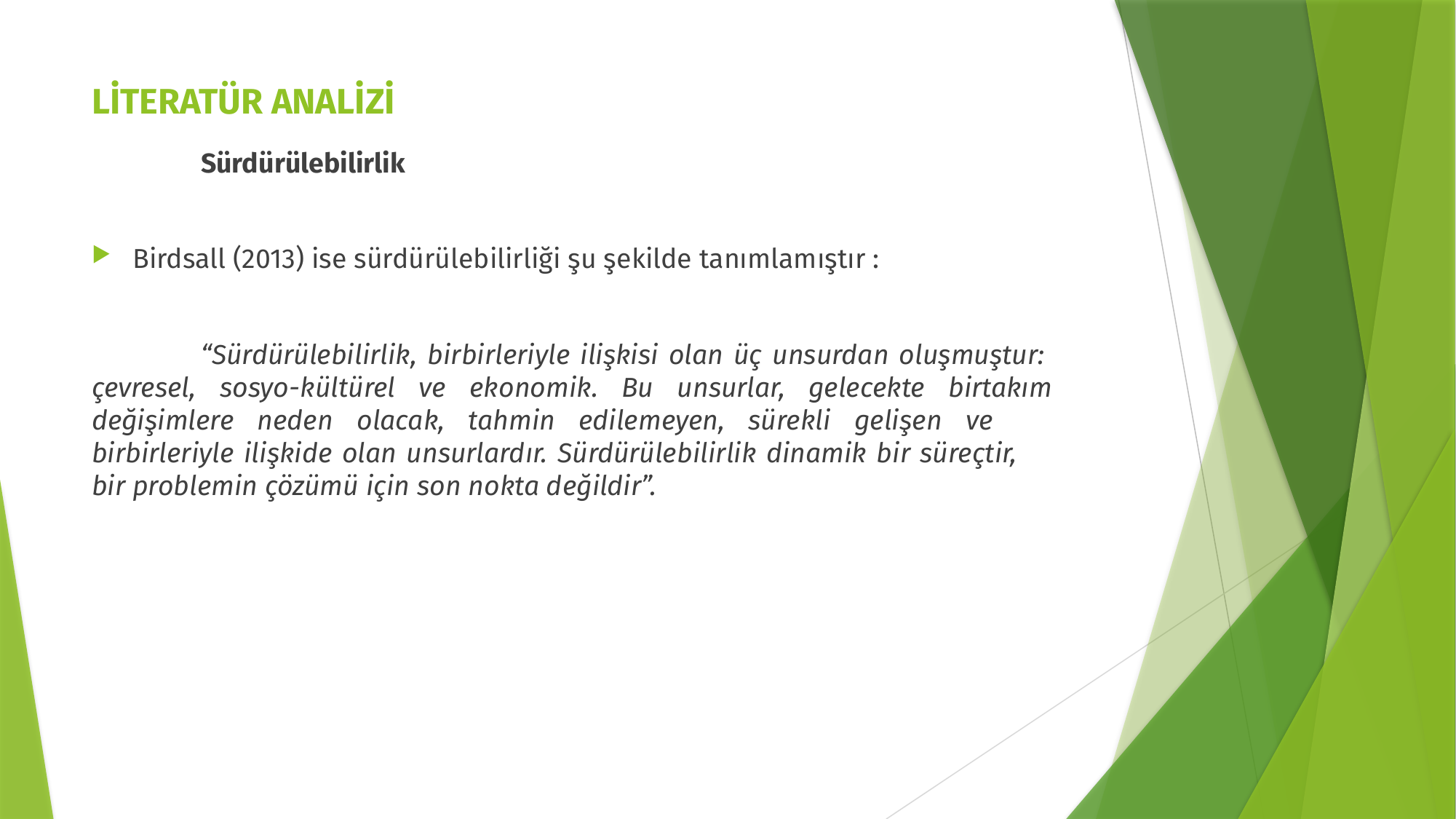

# LİTERATÜR ANALİZİ
	Sürdürülebilirlik

Birdsall (2013) ise sürdürülebilirliği şu şekilde tanımlamıştır :

	“Sürdürülebilirlik, birbirleriyle ilişkisi olan üç unsurdan oluşmuştur: 	çevresel, sosyo-kültürel ve ekonomik. Bu unsurlar, gelecekte birtakım 	değişimlere neden olacak, tahmin edilemeyen, sürekli gelişen ve 	birbirleriyle ilişkide olan unsurlardır. Sürdürülebilirlik dinamik bir süreçtir, 	bir problemin çözümü için son nokta değildir”.